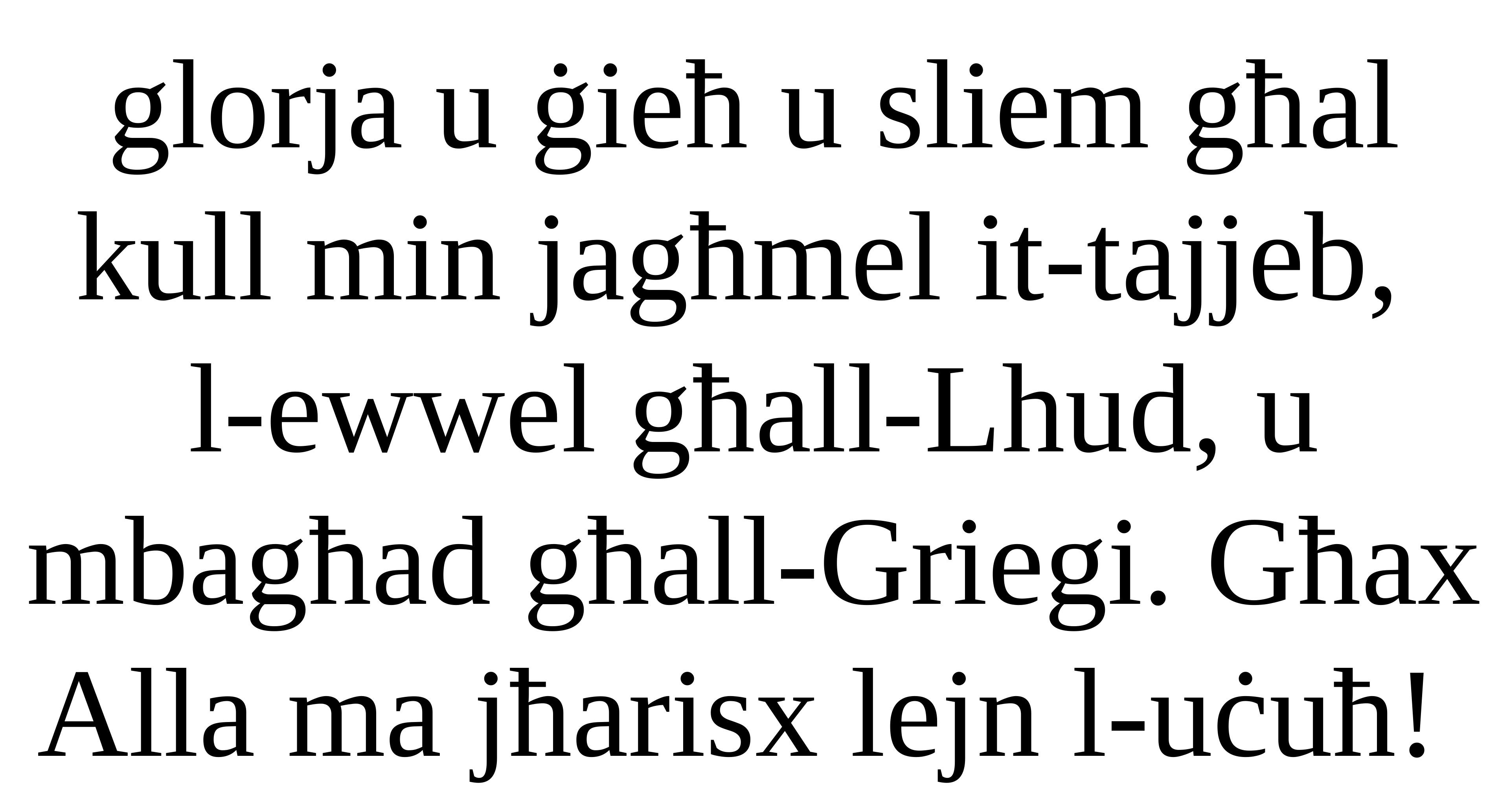

glorja u ġieħ u sliem għal kull min jagħmel it-tajjeb,
l-ewwel għall-Lhud, u mbagħad għall-Griegi. Għax Alla ma jħarisx lejn l-uċuħ!